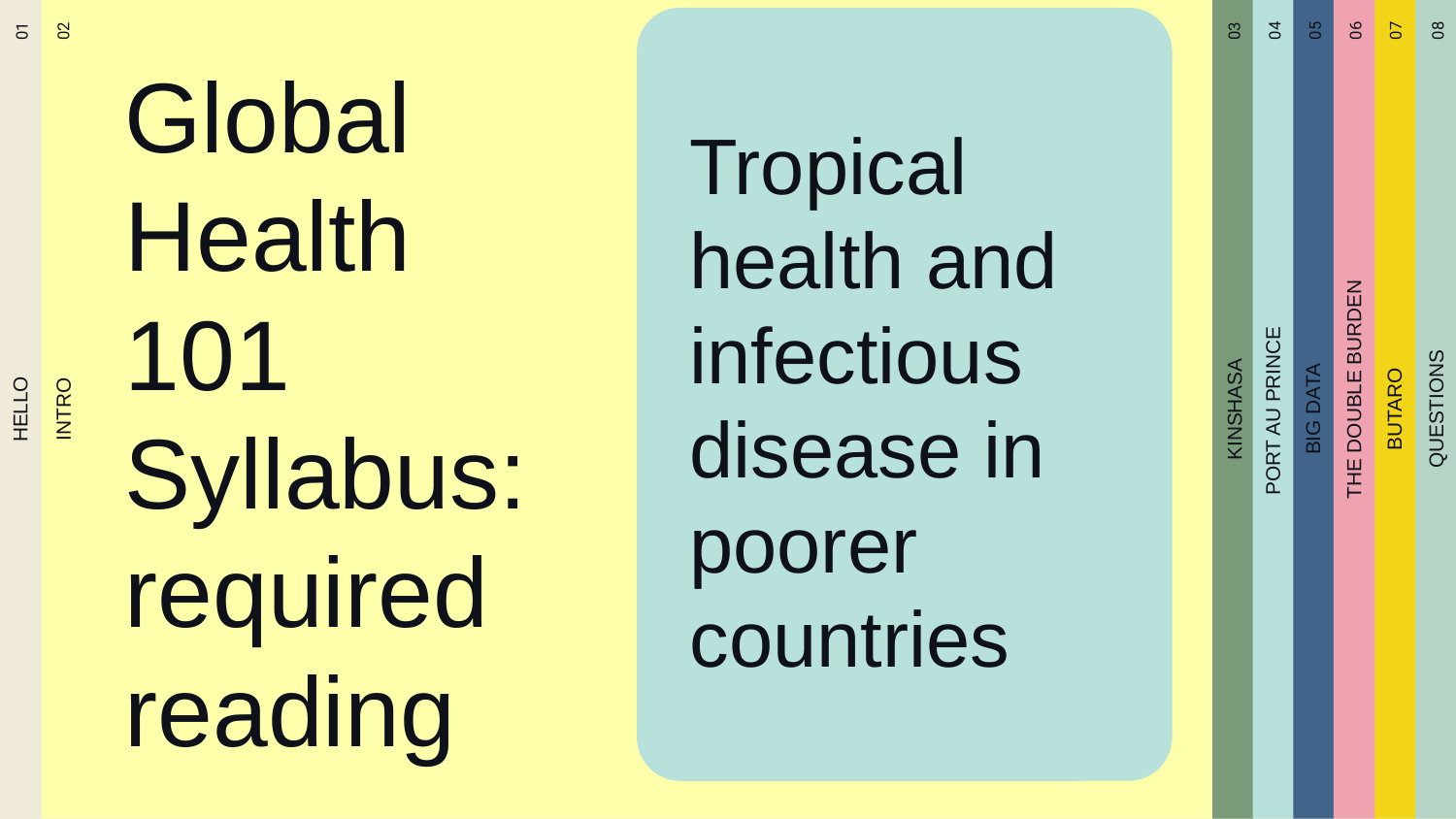

Global Health 101 Syllabus: required reading
02
01
04
05
06
08
07
03
Tropical health and infectious disease in poorer countries
THE DOUBLE BURDEN

PORT AU PRINCE
HELLO
INTRO
KINSHASA

BUTARO
QUESTIONS
BIG DATA